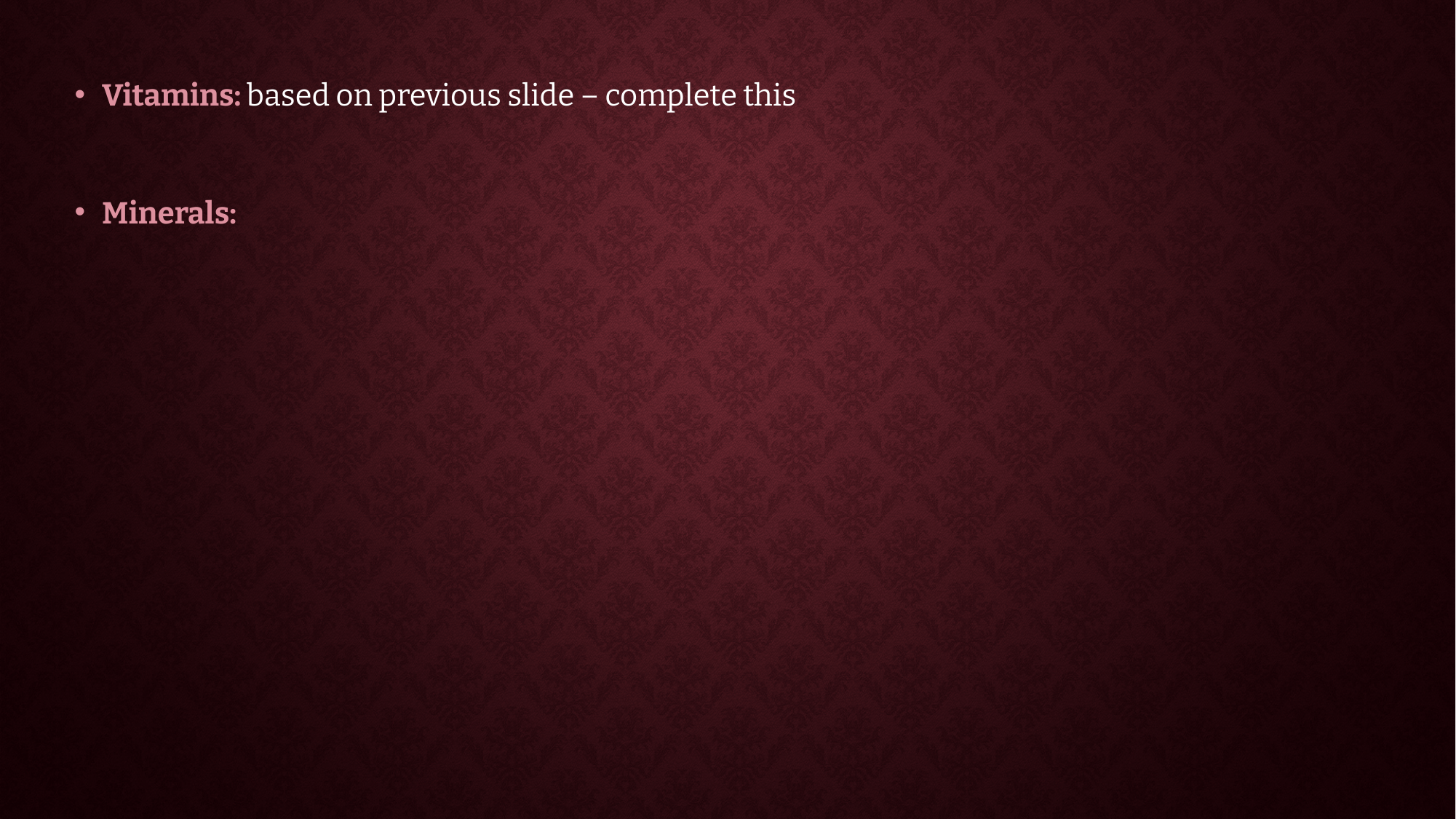

Vitamins: based on previous slide – complete this

Minerals: